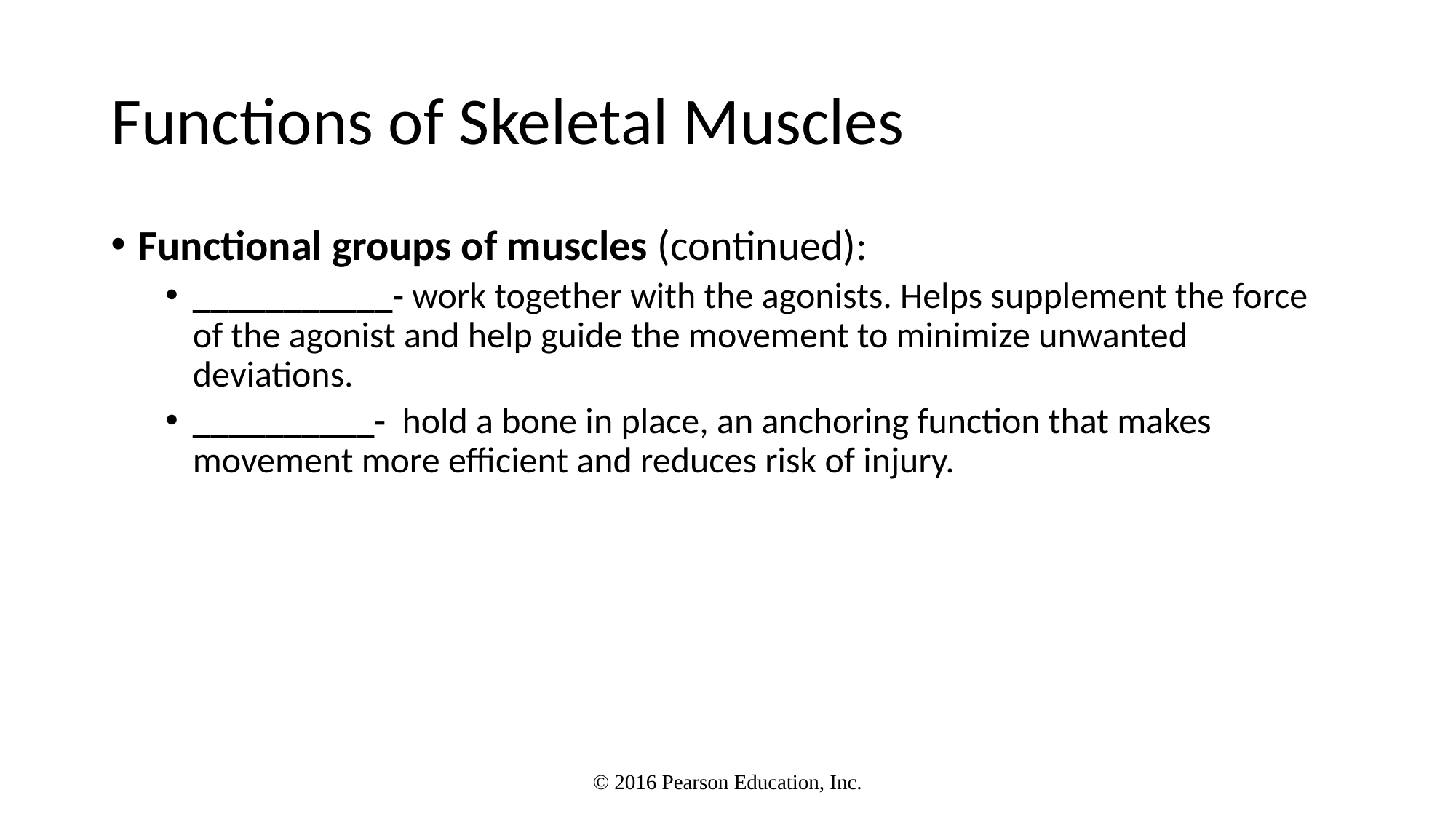

# Functions of Skeletal Muscles
Functional groups of muscles (continued):
___________- work together with the agonists. Helps supplement the force of the agonist and help guide the movement to minimize unwanted deviations.
__________-  hold a bone in place, an anchoring function that makes movement more efficient and reduces risk of injury.
© 2016 Pearson Education, Inc.